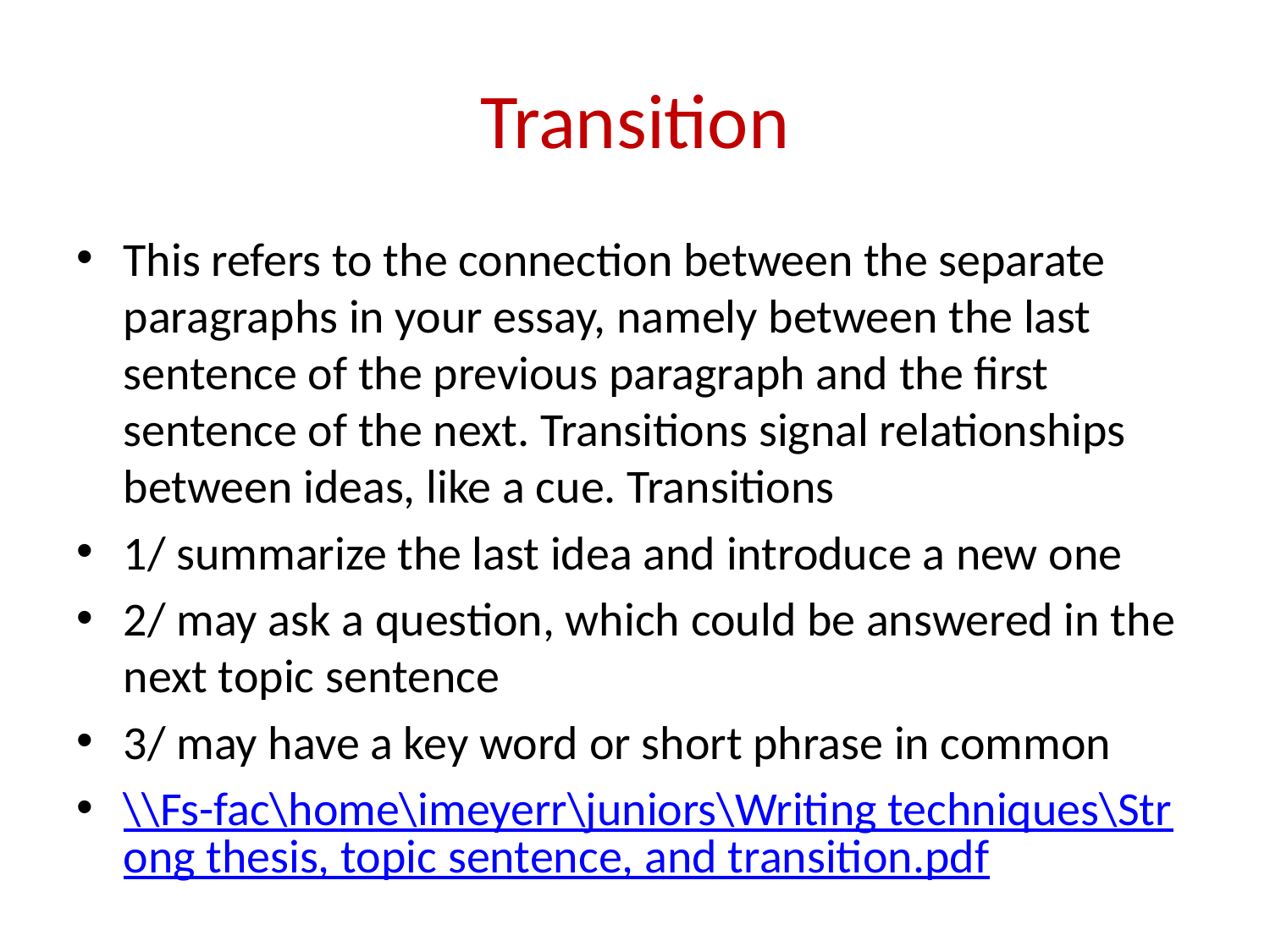

# Transition
This refers to the connection between the separate paragraphs in your essay, namely between the last sentence of the previous paragraph and the first sentence of the next. Transitions signal relationships between ideas, like a cue. Transitions
1/ summarize the last idea and introduce a new one
2/ may ask a question, which could be answered in the next topic sentence
3/ may have a key word or short phrase in common
\\Fs-fac\home\imeyerr\juniors\Writing techniques\Strong thesis, topic sentence, and transition.pdf